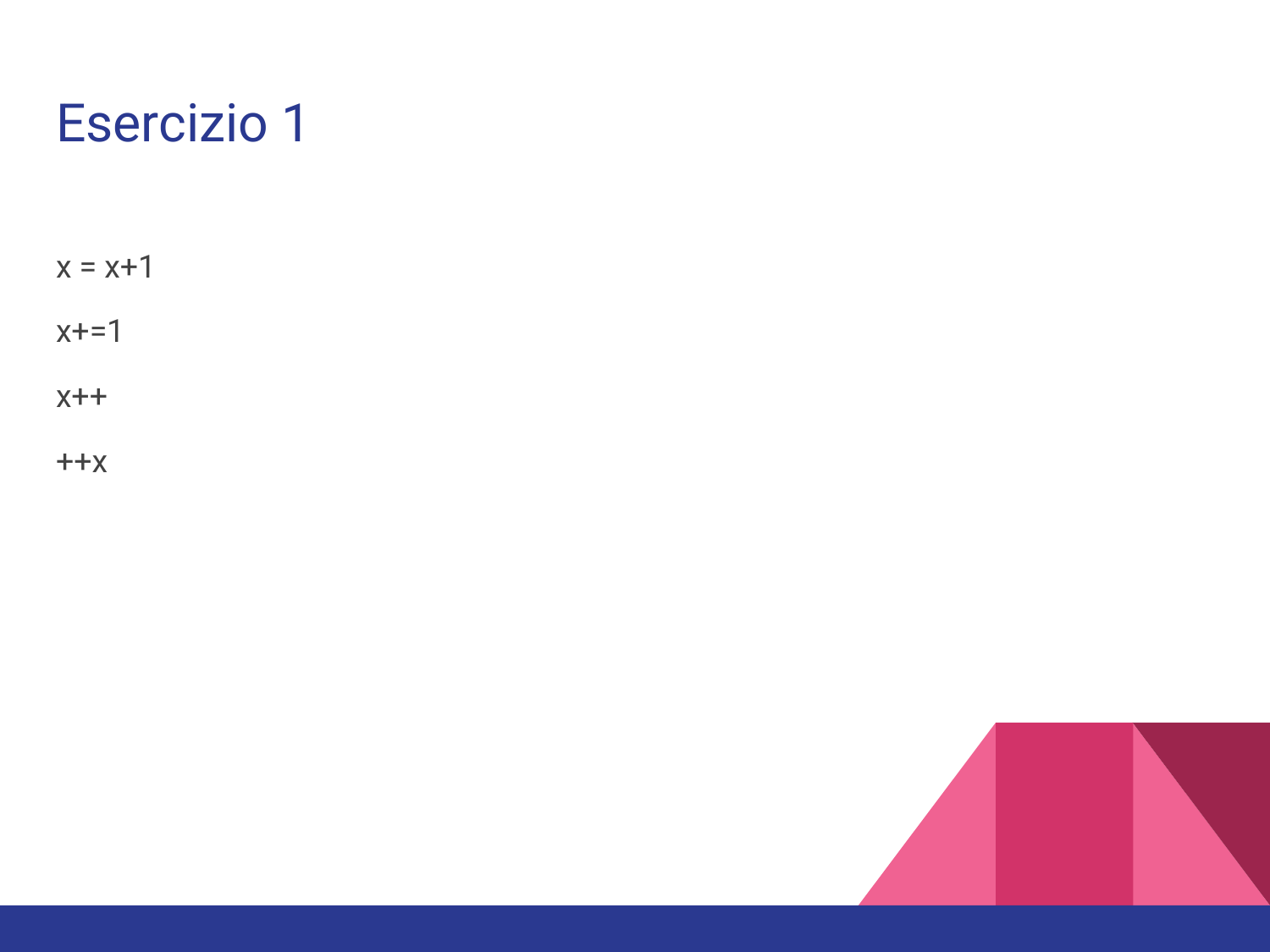

# Esercizio 1
x = x+1
x+=1
x++
++x